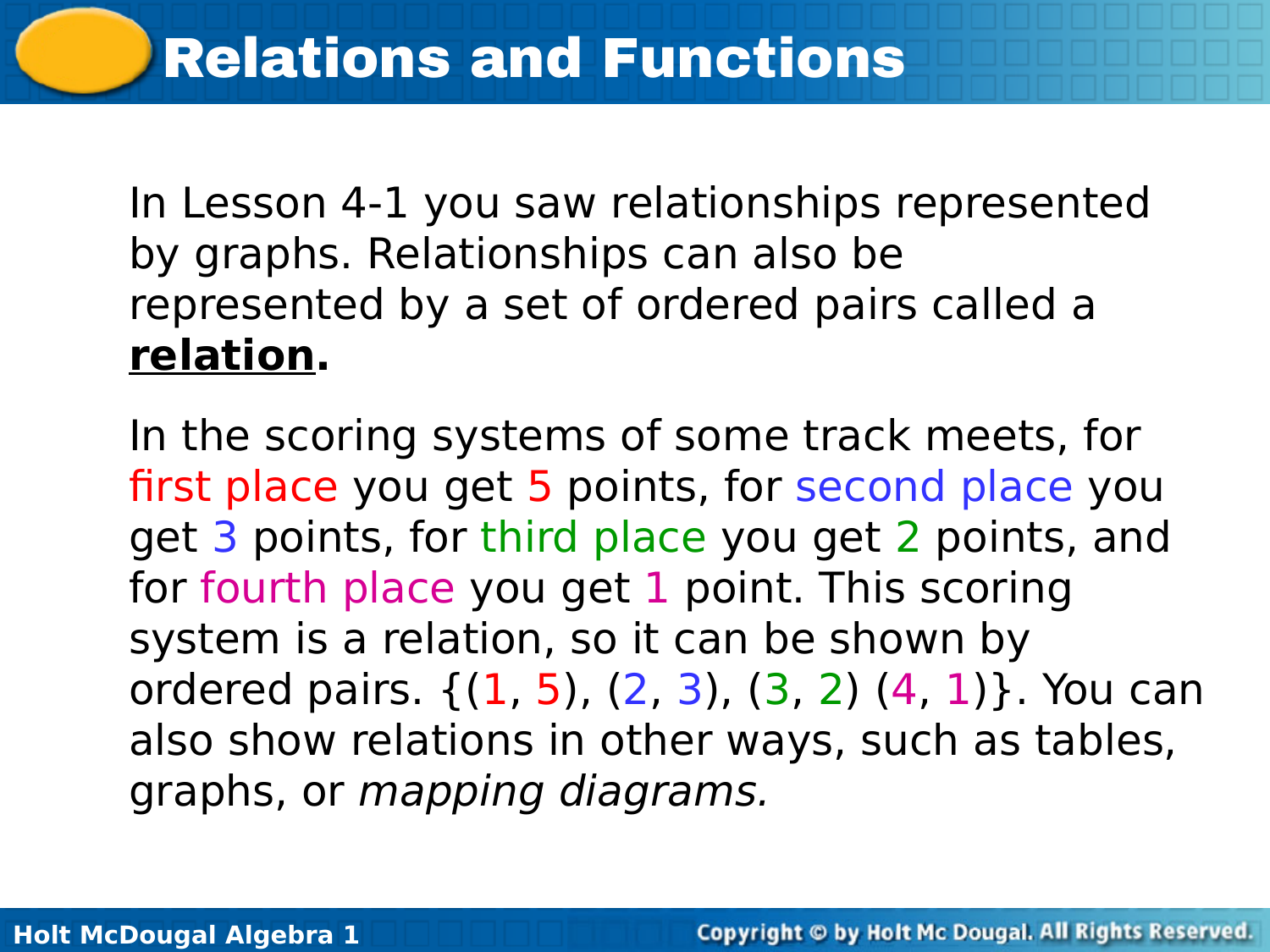

In Lesson 4-1 you saw relationships represented by graphs. Relationships can also be represented by a set of ordered pairs called a relation.
In the scoring systems of some track meets, for first place you get 5 points, for second place you get 3 points, for third place you get 2 points, and for fourth place you get 1 point. This scoring system is a relation, so it can be shown by ordered pairs. {(1, 5), (2, 3), (3, 2) (4, 1)}. You can also show relations in other ways, such as tables, graphs, or mapping diagrams.